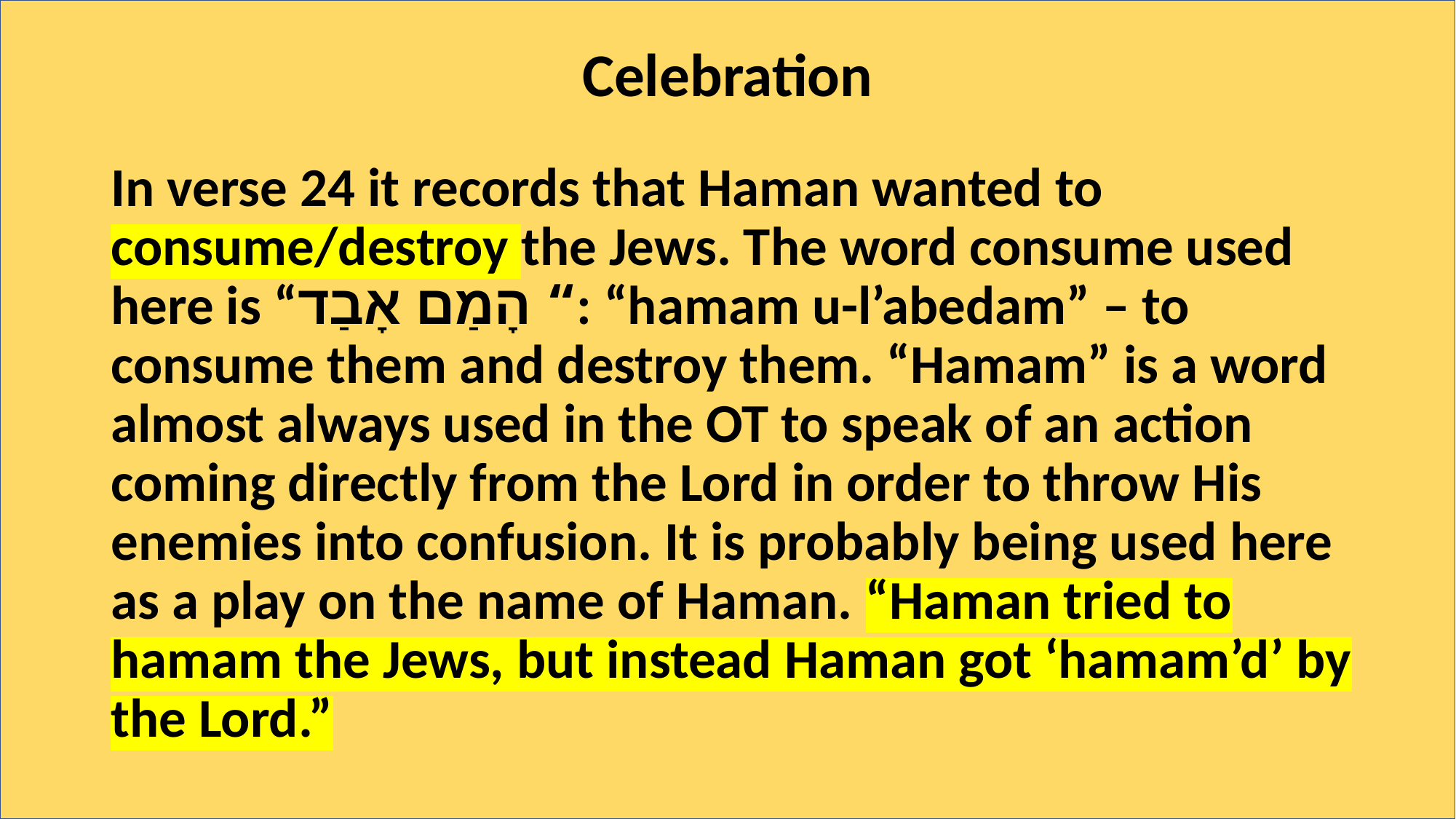

# Celebration
In verse 24 it records that Haman wanted to consume/destroy the Jews. The word consume used here is “הָמַם אָבַד “: “hamam u-l’abedam” – to consume them and destroy them. “Hamam” is a word almost always used in the OT to speak of an action coming directly from the Lord in order to throw His enemies into confusion. It is probably being used here as a play on the name of Haman. “Haman tried to hamam the Jews, but instead Haman got ‘hamam’d’ by the Lord.”